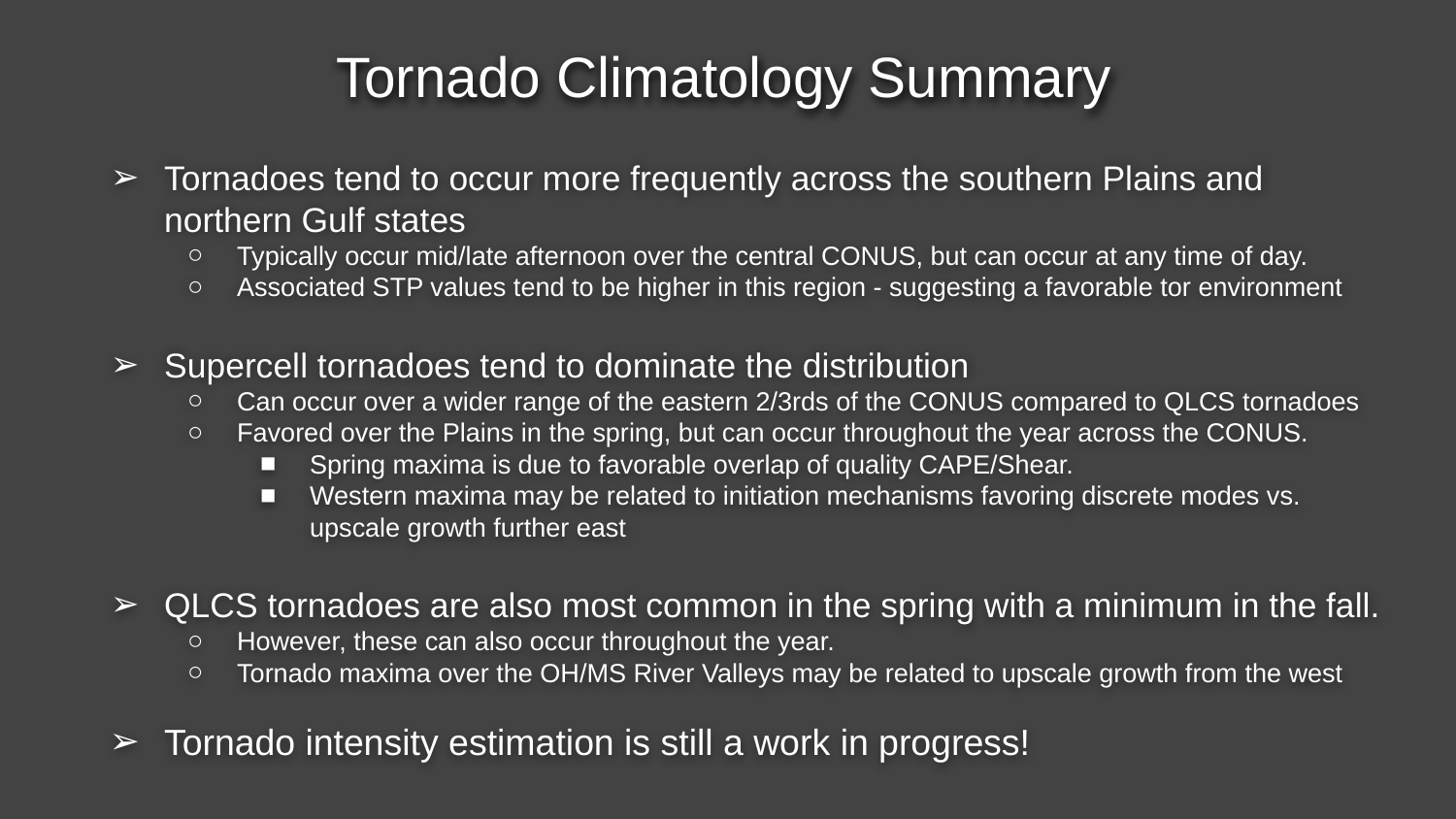

Tornado Climatology Summary
Tornadoes tend to occur more frequently across the southern Plains and northern Gulf states
Typically occur mid/late afternoon over the central CONUS, but can occur at any time of day.
Associated STP values tend to be higher in this region - suggesting a favorable tor environment

Supercell tornadoes tend to dominate the distribution
Can occur over a wider range of the eastern 2/3rds of the CONUS compared to QLCS tornadoes
Favored over the Plains in the spring, but can occur throughout the year across the CONUS.
Spring maxima is due to favorable overlap of quality CAPE/Shear.
Western maxima may be related to initiation mechanisms favoring discrete modes vs. upscale growth further east

QLCS tornadoes are also most common in the spring with a minimum in the fall.
However, these can also occur throughout the year.
Tornado maxima over the OH/MS River Valleys may be related to upscale growth from the west

Tornado intensity estimation is still a work in progress!